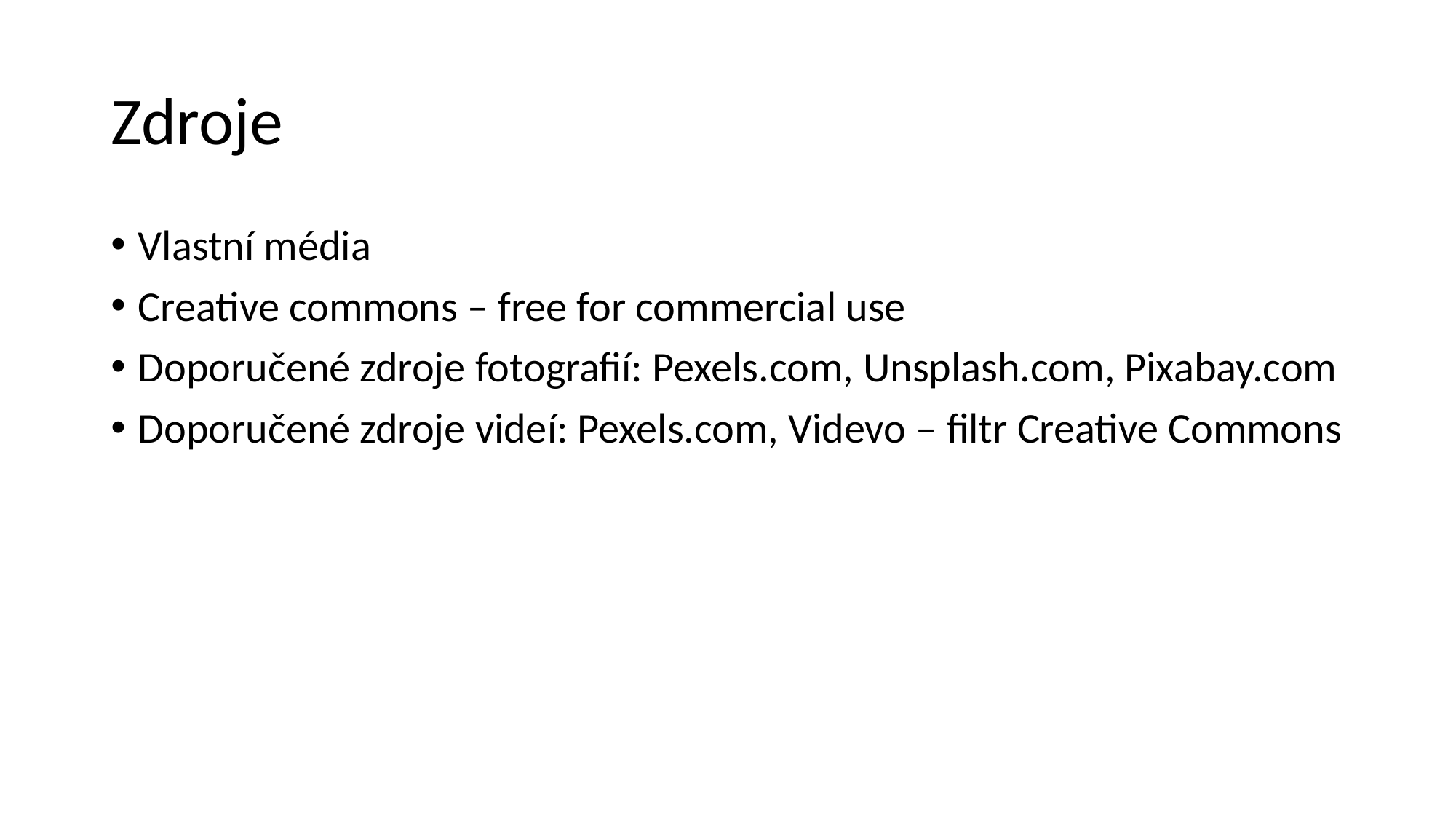

# Zdroje
Vlastní média
Creative commons – free for commercial use
Doporučené zdroje fotografií: Pexels.com, Unsplash.com, Pixabay.com
Doporučené zdroje videí: Pexels.com, Videvo – filtr Creative Commons